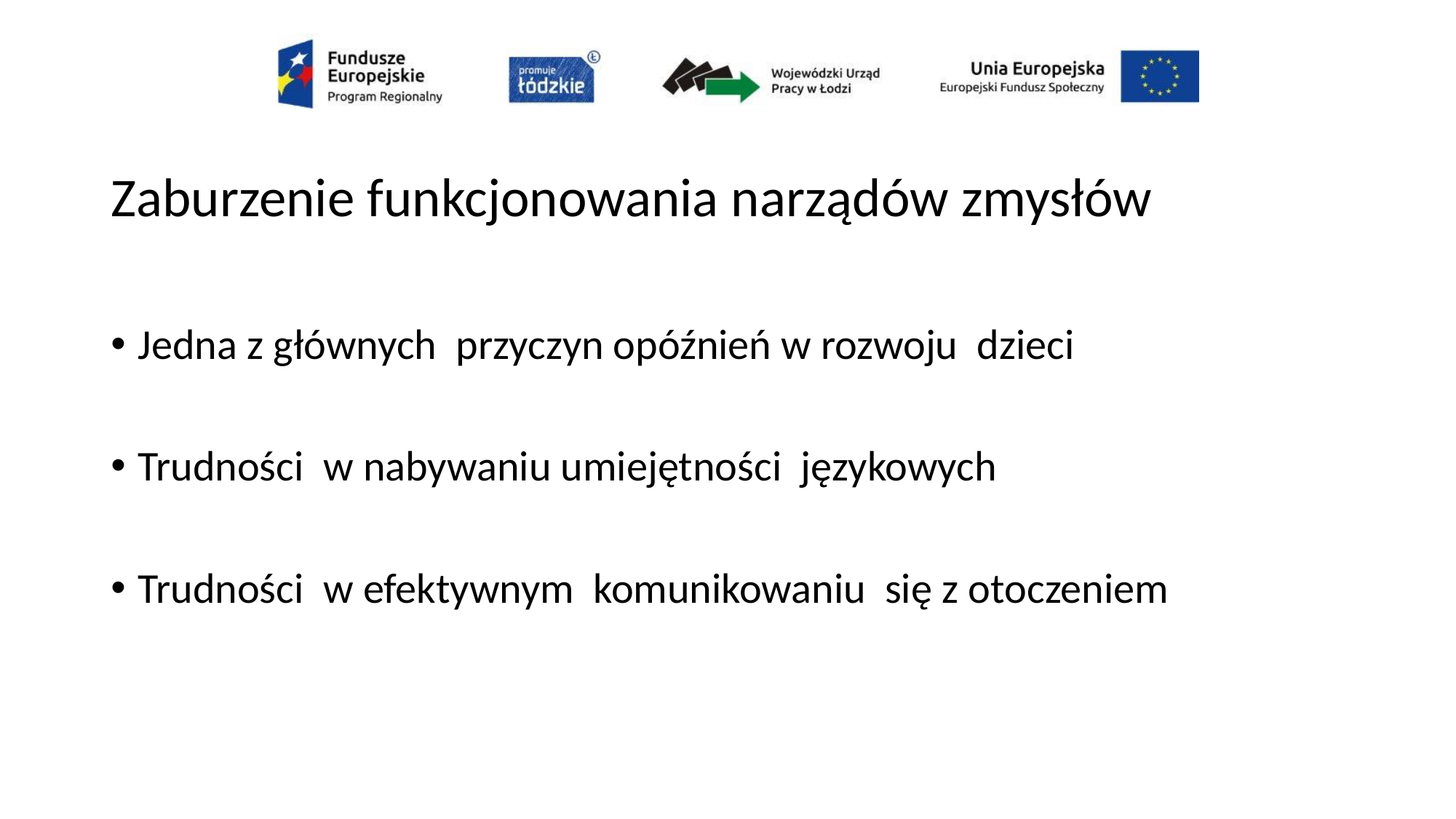

# Zaburzenie funkcjonowania narządów zmysłów
Jedna z głównych  przyczyn opóźnień w rozwoju  dzieci

Trudności  w nabywaniu umiejętności  językowych

Trudności  w efektywnym  komunikowaniu  się z otoczeniem